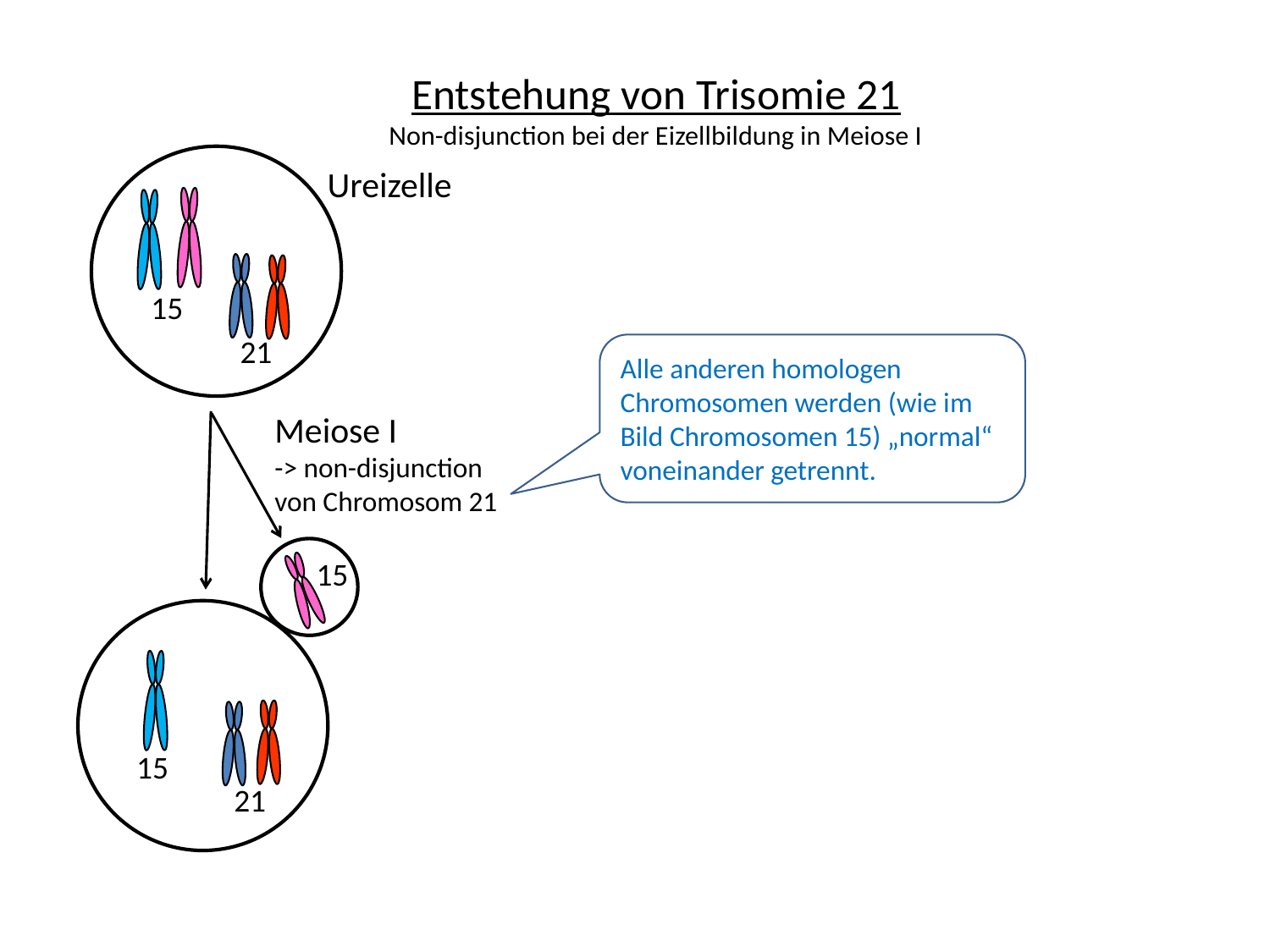

Entstehung von Trisomie 21
Non-disjunction bei der Eizellbildung in Meiose I

Ureizelle

15
21
Alle anderen homologen Chromosomen werden (wie im Bild Chromosomen 15) „normal“ voneinander getrennt.
Meiose I
-> non-disjunction von Chromosom 21

15

15
21